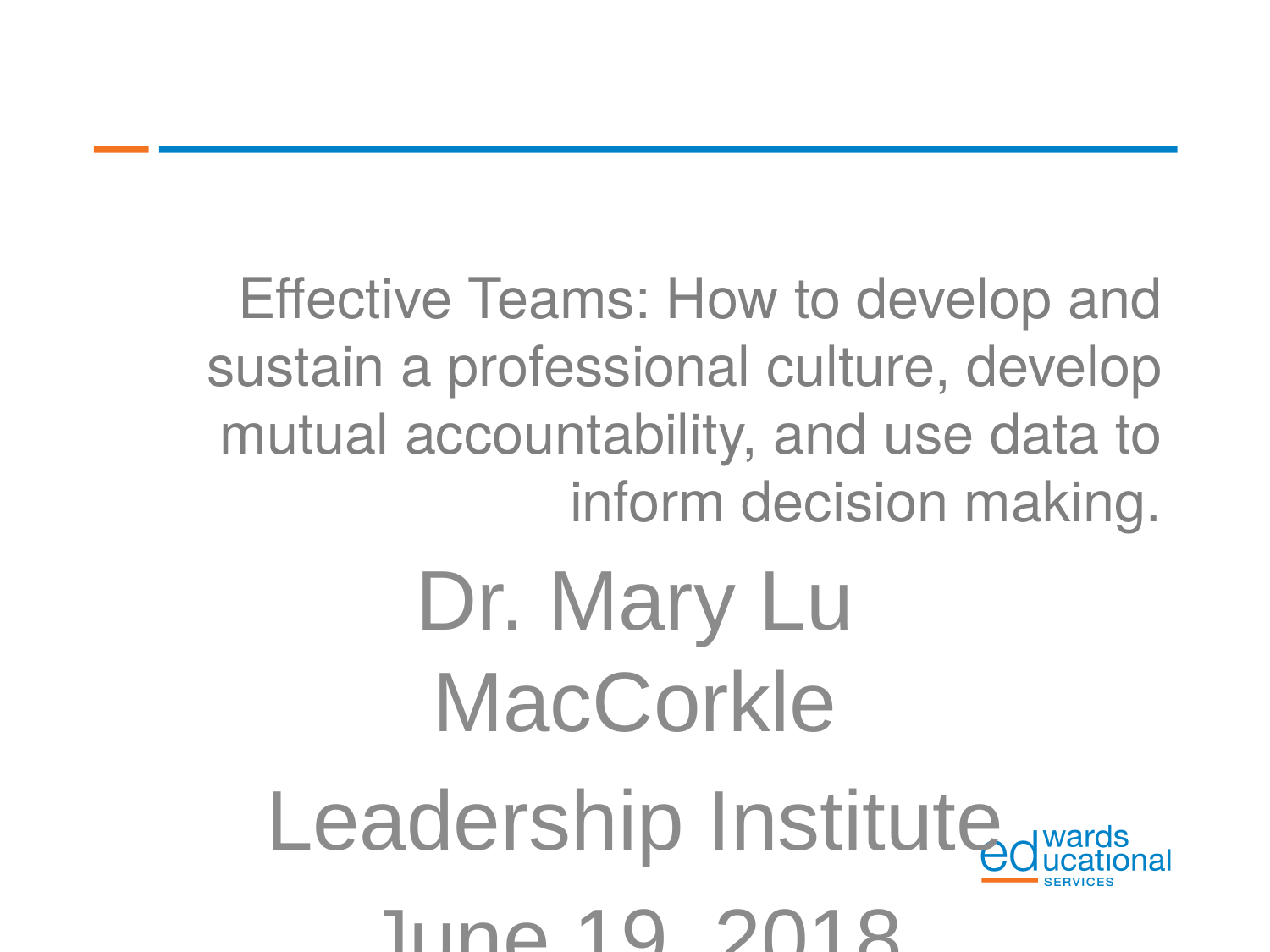

# Effective Teams: How to develop and sustain a professional culture, develop mutual accountability, and use data to inform decision making.
Dr. Mary Lu MacCorkle
Leadership Institute
June 19, 2018